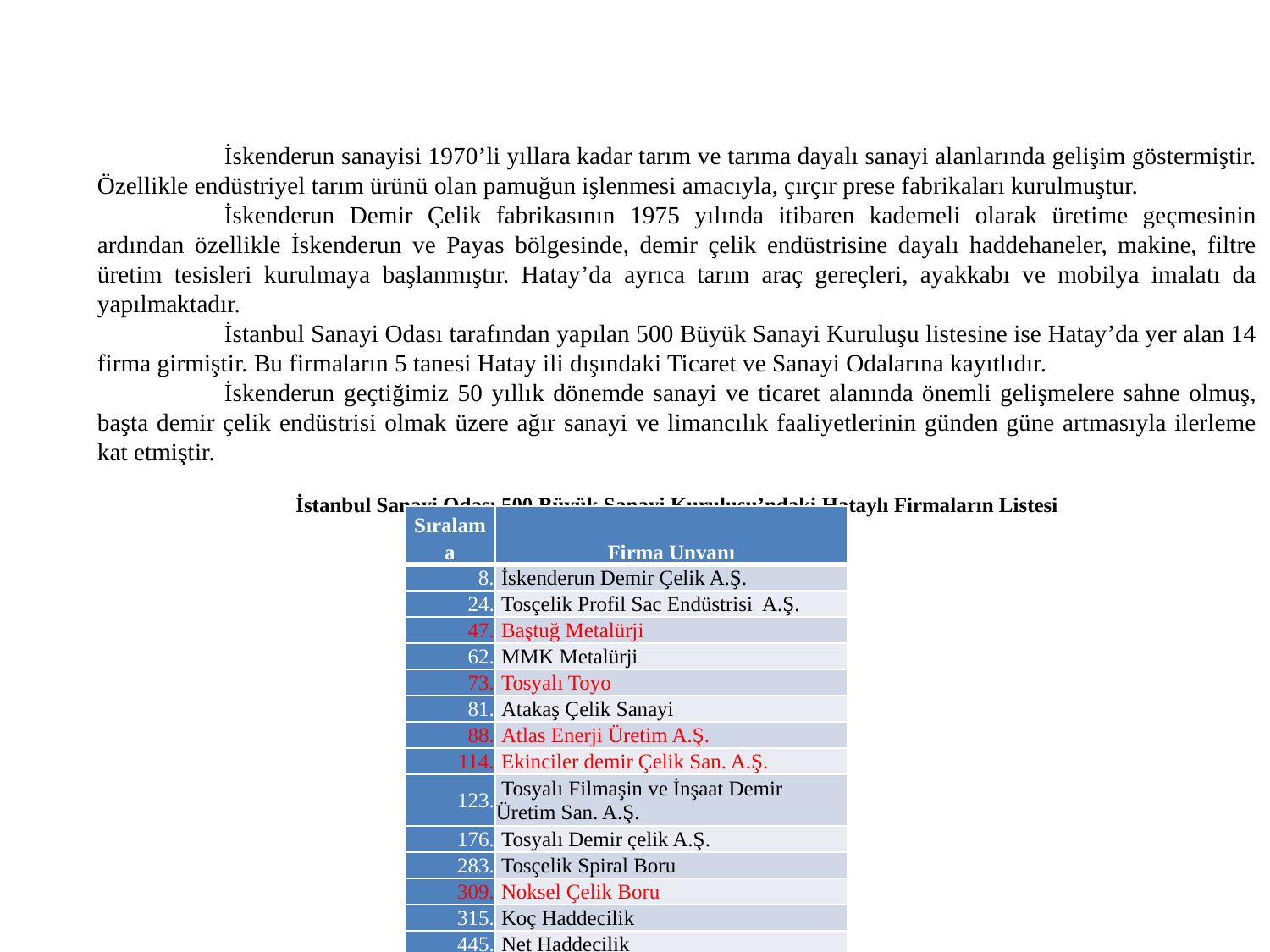

İskenderun sanayisi 1970’li yıllara kadar tarım ve tarıma dayalı sanayi alanlarında gelişim göstermiştir. Özellikle endüstriyel tarım ürünü olan pamuğun işlenmesi amacıyla, çırçır prese fabrikaları kurulmuştur.
	İskenderun Demir Çelik fabrikasının 1975 yılında itibaren kademeli olarak üretime geçmesinin ardından özellikle İskenderun ve Payas bölgesinde, demir çelik endüstrisine dayalı haddehaneler, makine, filtre üretim tesisleri kurulmaya başlanmıştır. Hatay’da ayrıca tarım araç gereçleri, ayakkabı ve mobilya imalatı da yapılmaktadır.
	İstanbul Sanayi Odası tarafından yapılan 500 Büyük Sanayi Kuruluşu listesine ise Hatay’da yer alan 14 firma girmiştir. Bu firmaların 5 tanesi Hatay ili dışındaki Ticaret ve Sanayi Odalarına kayıtlıdır.
	İskenderun geçtiğimiz 50 yıllık dönemde sanayi ve ticaret alanında önemli gelişmelere sahne olmuş, başta demir çelik endüstrisi olmak üzere ağır sanayi ve limancılık faaliyetlerinin günden güne artmasıyla ilerleme kat etmiştir.

İstanbul Sanayi Odası 500 Büyük Sanayi Kuruluşu’ndaki Hataylı Firmaların Listesi

| Sıralama | Firma Unvanı |
| --- | --- |
| 8. | İskenderun Demir Çelik A.Ş. |
| 24. | Tosçelik Profil Sac Endüstrisi  A.Ş. |
| 47. | Baştuğ Metalürji |
| 62. | MMK Metalürji |
| 73. | Tosyalı Toyo |
| 81. | Atakaş Çelik Sanayi |
| 88. | Atlas Enerji Üretim A.Ş. |
| 114. | Ekinciler demir Çelik San. A.Ş. |
| 123. | Tosyalı Filmaşin ve İnşaat Demir Üretim San. A.Ş. |
| 176. | Tosyalı Demir çelik A.Ş. |
| 283. | Tosçelik Spiral Boru |
| 309. | Noksel Çelik Boru |
| 315. | Koç Haddecilik |
| 445. | Net Haddecilik |